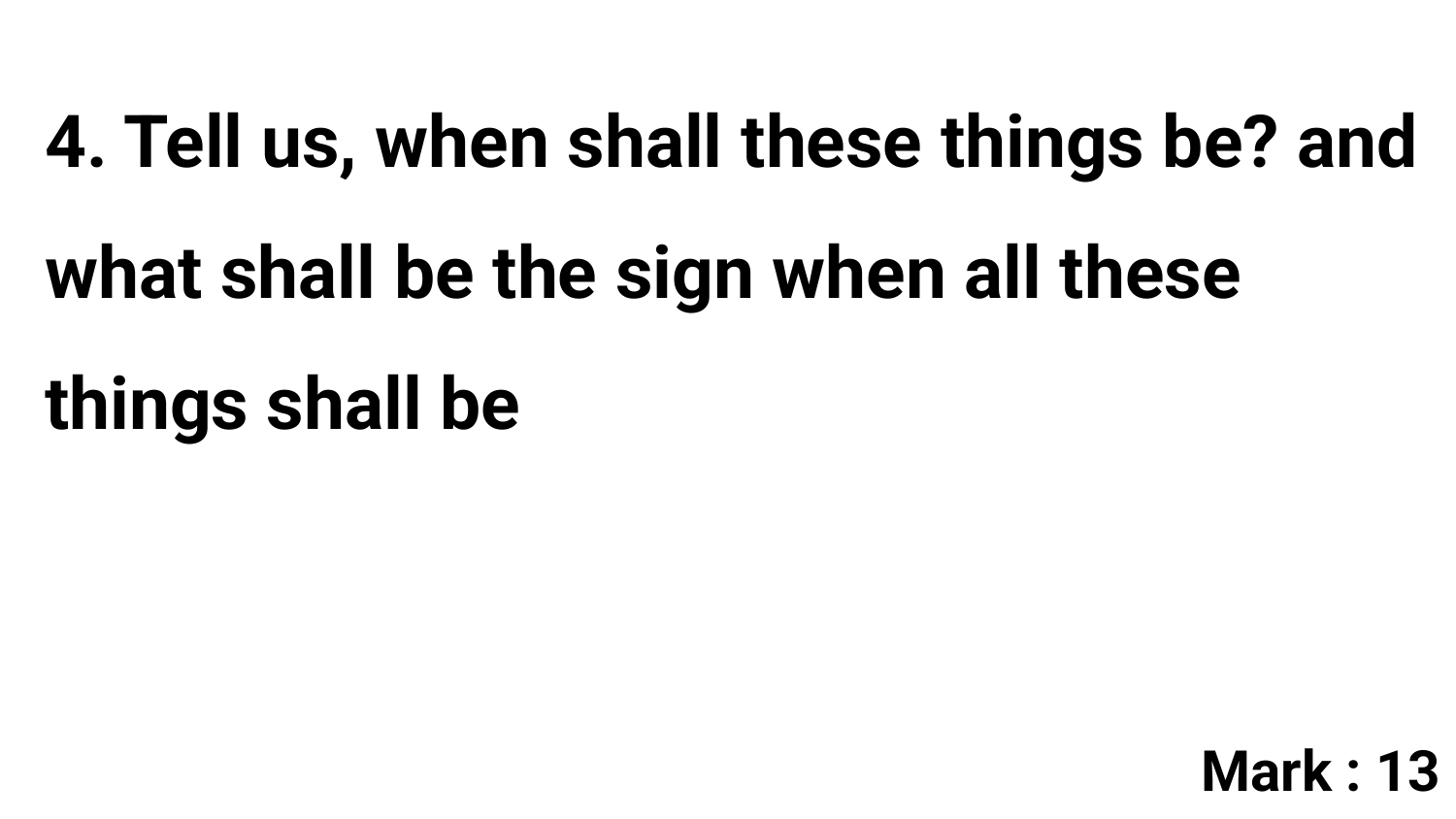

4. Tell us, when shall these things be? and what shall be the sign when all these things shall be
Mark : 13